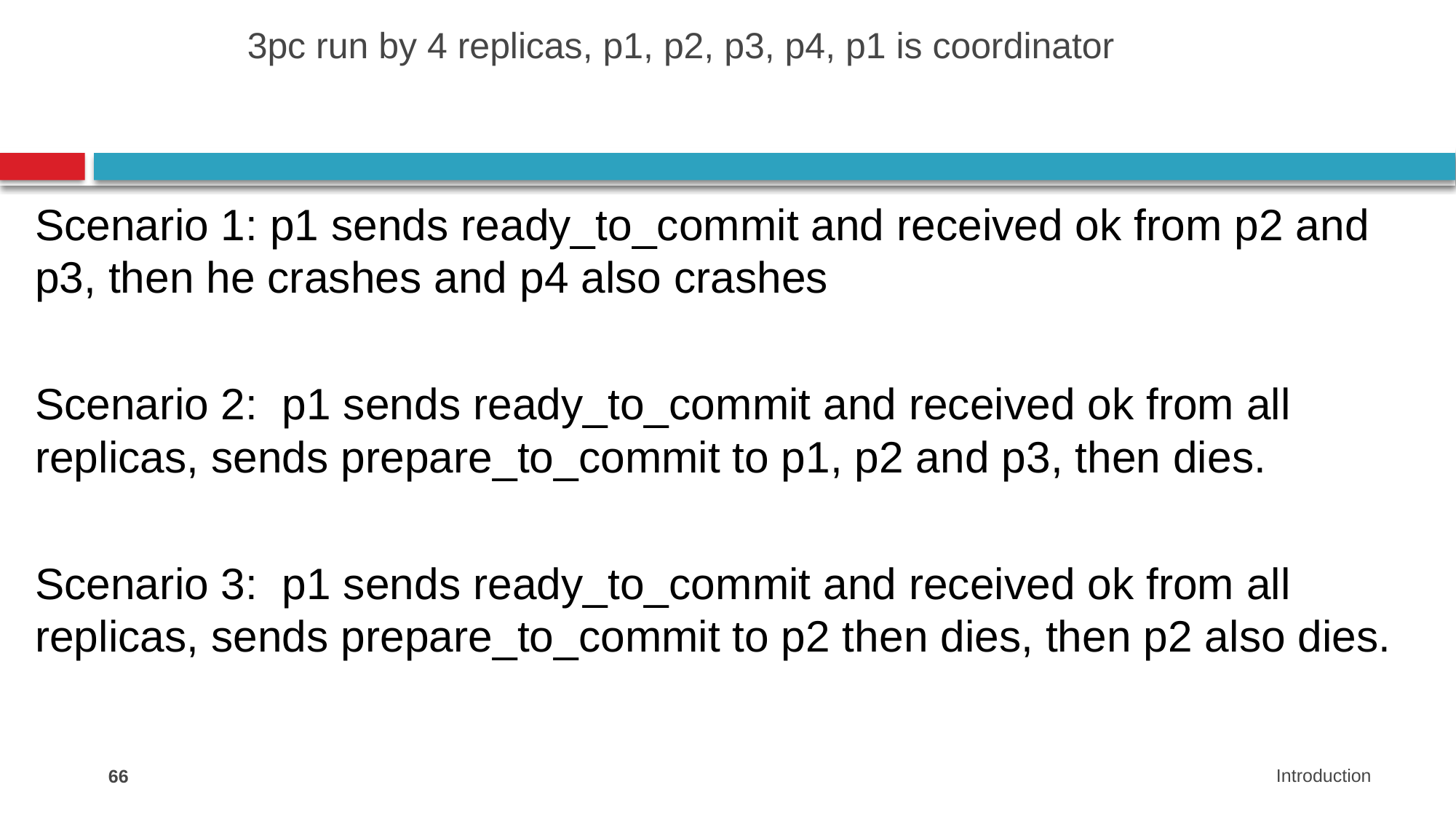

# 3pc run by 4 replicas, p1, p2, p3, p4, p1 is coordinator
Scenario 1: p1 sends ready_to_commit and received ok from p2 and p3, then he crashes and p4 also crashes

Scenario 2:  p1 sends ready_to_commit and received ok from all replicas, sends prepare_to_commit to p1, p2 and p3, then dies.

Scenario 3:  p1 sends ready_to_commit and received ok from all replicas, sends prepare_to_commit to p2 then dies, then p2 also dies.

66
Introduction